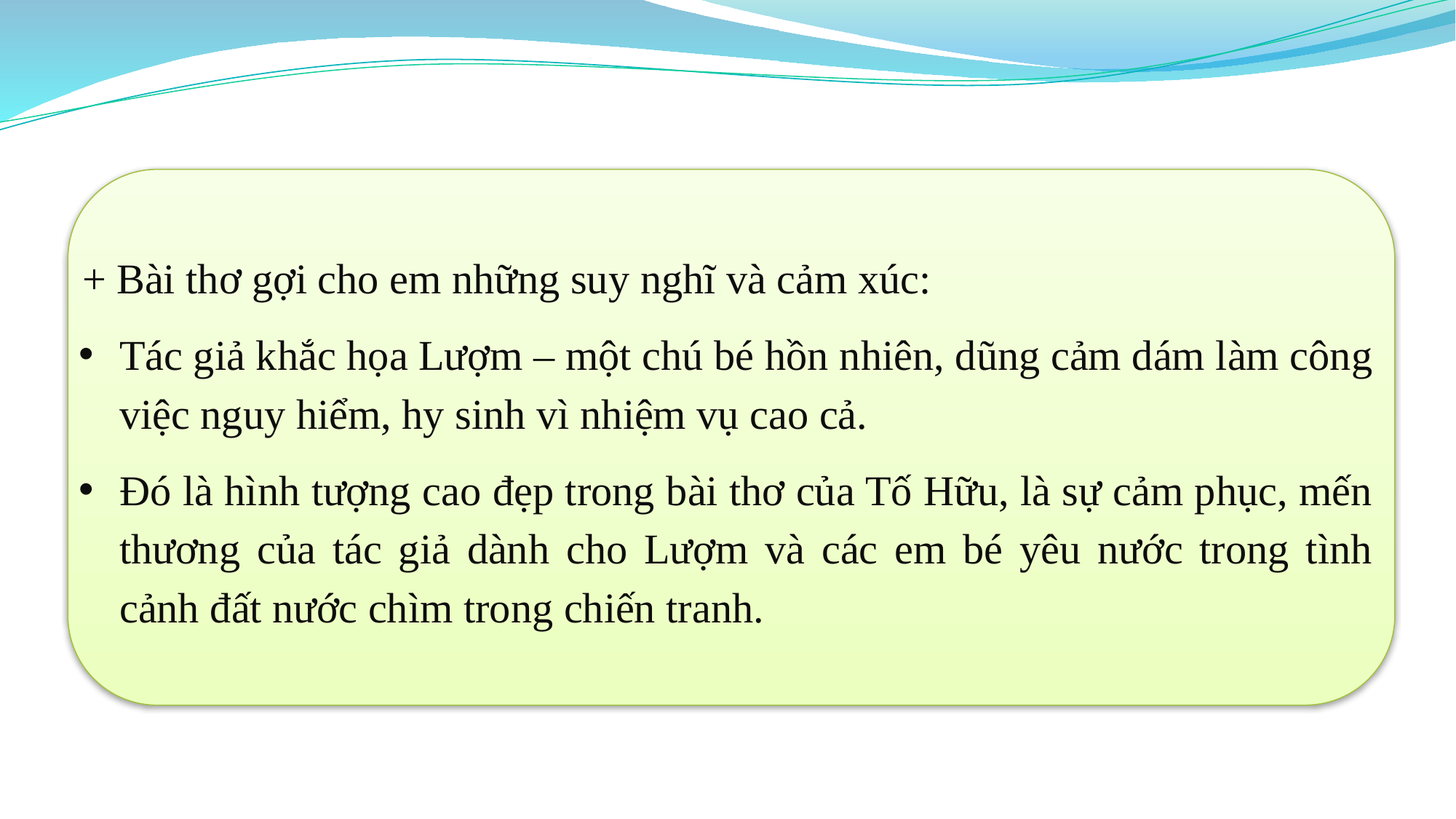

+ Bài thơ gợi cho em những suy nghĩ và cảm xúc:
Tác giả khắc họa Lượm – một chú bé hồn nhiên, dũng cảm dám làm công việc nguy hiểm, hy sinh vì nhiệm vụ cao cả.
Đó là hình tượng cao đẹp trong bài thơ của Tố Hữu, là sự cảm phục, mến thương của tác giả dành cho Lượm và các em bé yêu nước trong tình cảnh đất nước chìm trong chiến tranh.